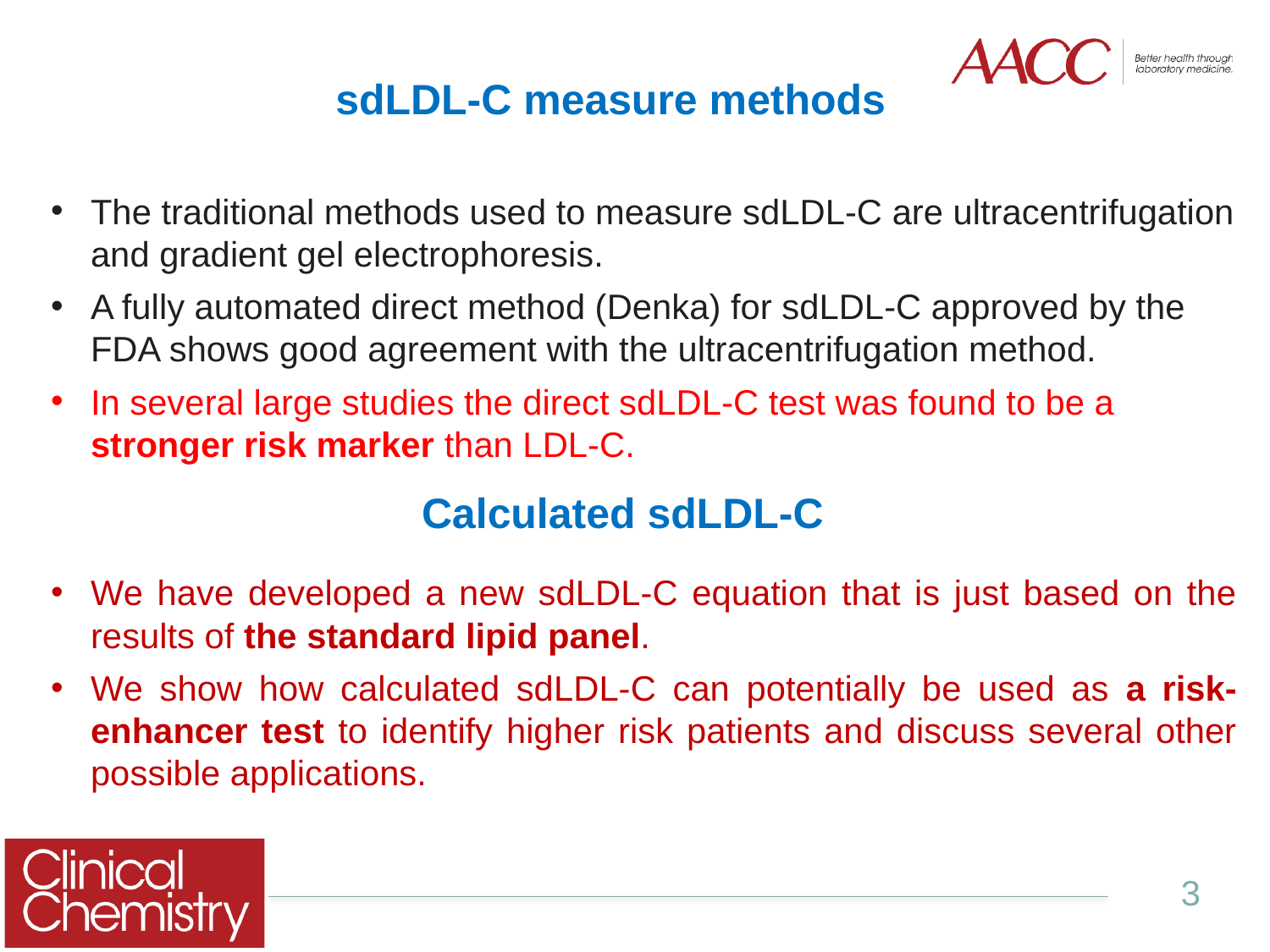

sdLDL-C measure methods
The traditional methods used to measure sdLDL-C are ultracentrifugation and gradient gel electrophoresis.
A fully automated direct method (Denka) for sdLDL-C approved by the FDA shows good agreement with the ultracentrifugation method.
In several large studies the direct sdLDL-C test was found to be a stronger risk marker than LDL-C.

Calculated sdLDL-C
We have developed a new sdLDL-C equation that is just based on the results of the standard lipid panel.
We show how calculated sdLDL-C can potentially be used as a risk-enhancer test to identify higher risk patients and discuss several other possible applications.
3